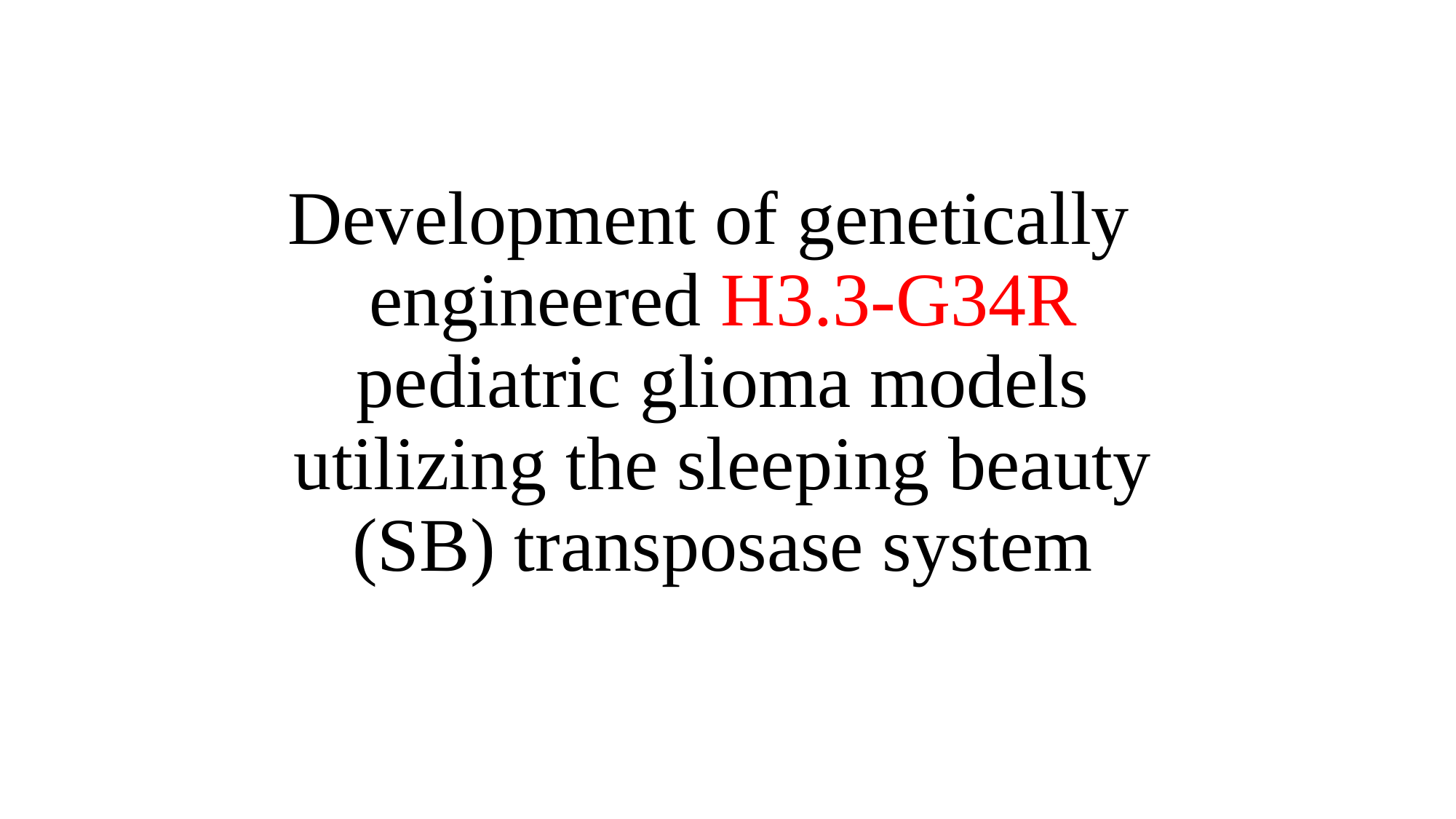

Development of genetically engineered H3.3-G34R pediatric glioma models utilizing the sleeping beauty (SB) transposase system